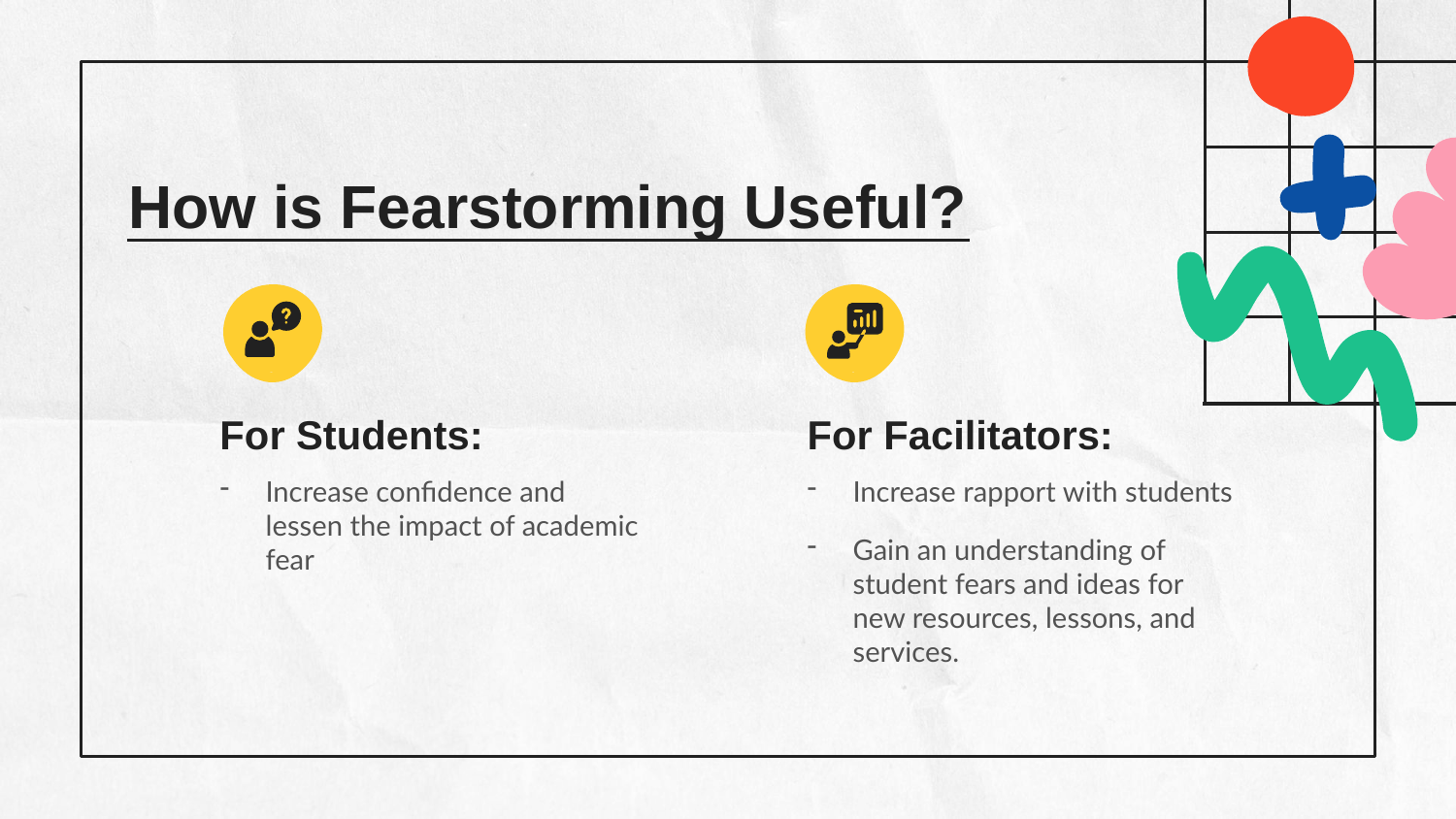

# How is Fearstorming Useful?

For Students:
For Facilitators:
Increase rapport with students
Gain an understanding of student fears and ideas for new resources, lessons, and services.
Increase confidence and lessen the impact of academic fear